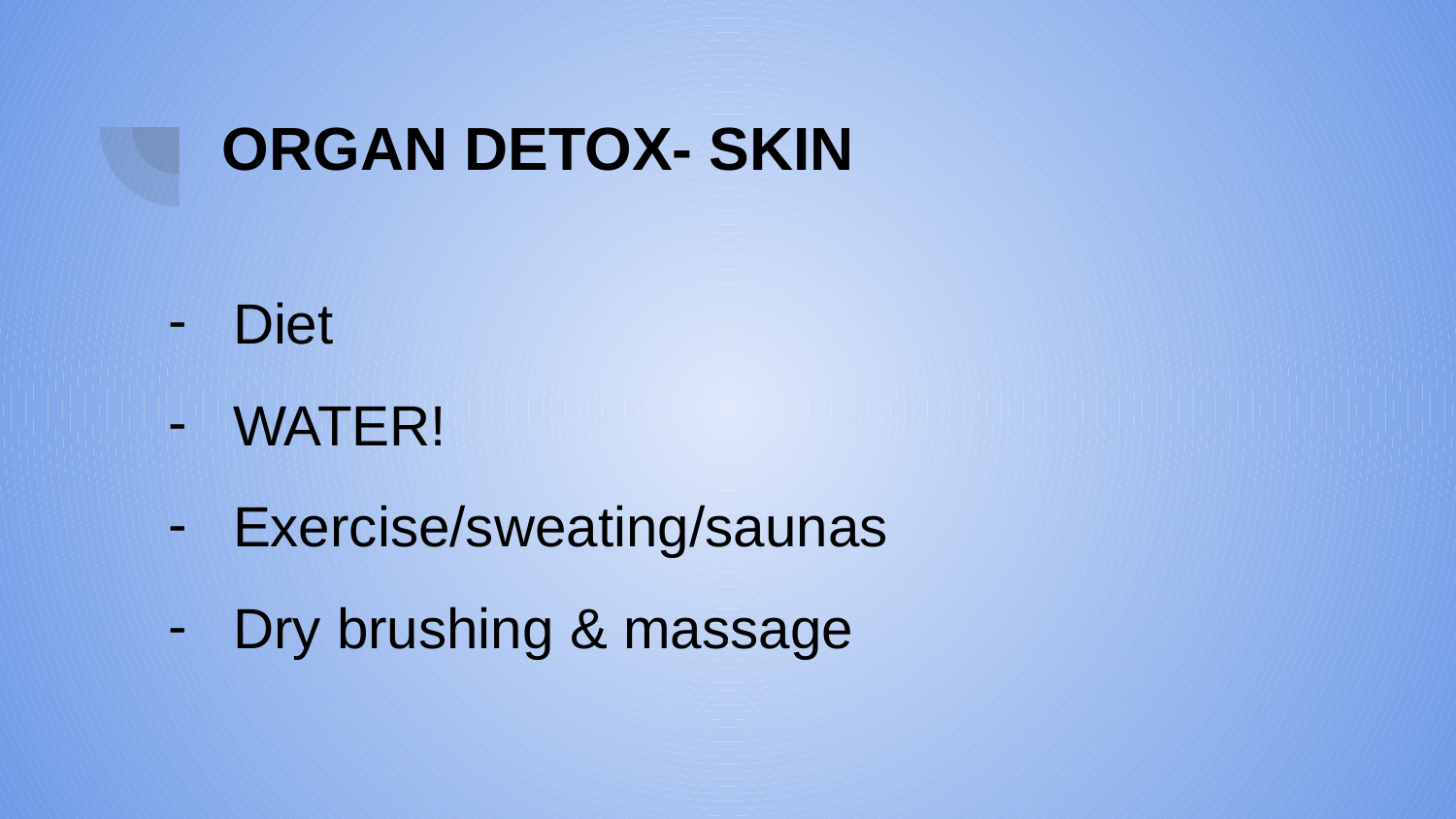

# ORGAN DETOX- SKIN
Diet
WATER!
Exercise/sweating/saunas
Dry brushing & massage